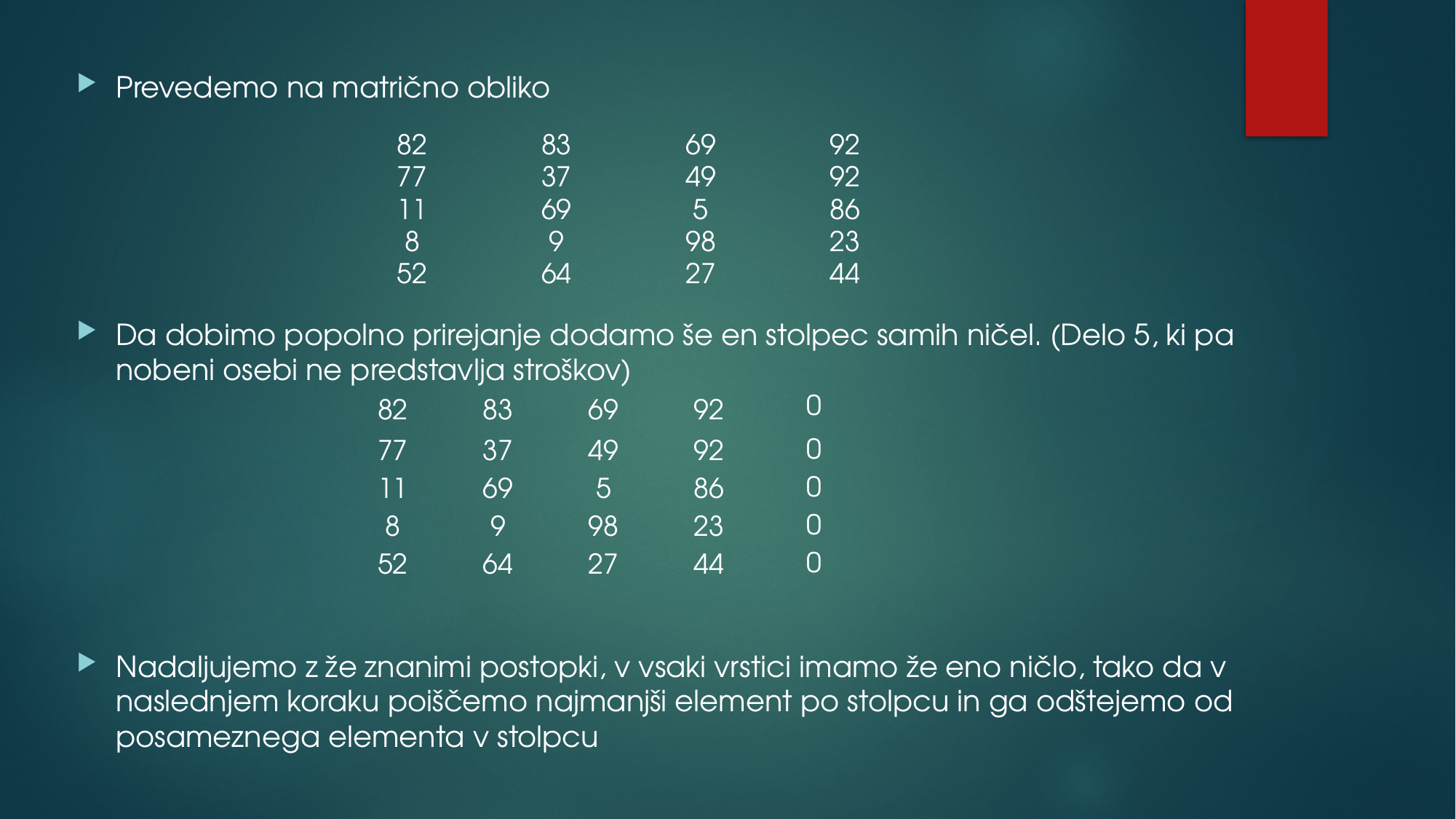

Prevedemo na matrično obliko

Da dobimo popolno prirejanje dodamo še en stolpec samih ničel. (Delo 5, ki pa nobeni osebi ne predstavlja stroškov)

Nadaljujemo z že znanimi postopki, v vsaki vrstici imamo že eno ničlo, tako da v naslednjem koraku poiščemo najmanjši element po stolpcu in ga odštejemo od posameznega elementa v stolpcu
| 82 | 83 | 69 | 92 |
| --- | --- | --- | --- |
| 77 | 37 | 49 | 92 |
| 11 | 69 | 5 | 86 |
| 8 | 9 | 98 | 23 |
| 52 | 64 | 27 | 44 |
| 82 | 83 | 69 | 92 | 0 |
| --- | --- | --- | --- | --- |
| 77 | 37 | 49 | 92 | 0 |
| 11 | 69 | 5 | 86 | 0 |
| 8 | 9 | 98 | 23 | 0 |
| 52 | 64 | 27 | 44 | 0 |